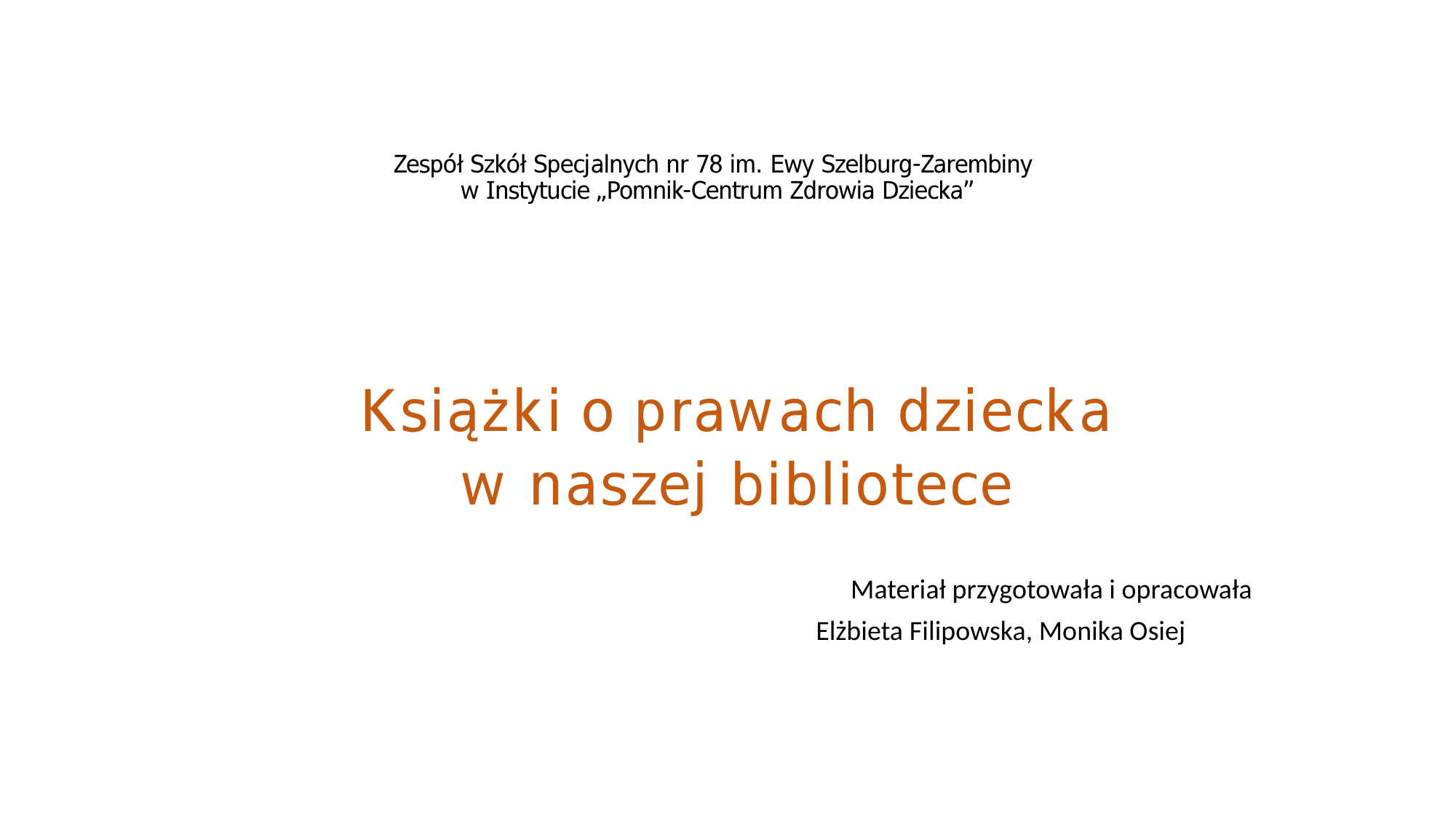

# Zespół Szkół Specjalnych nr 78 im. Ewy Szelburg-Zarembiny w Instytucie „Pomnik-Centrum Zdrowia Dziecka”

Książki o prawach dziecka
w naszej bibliotece

Materiał przygotowała i opracowała
                                                                                  Elżbieta Filipowska, Monika Osiej